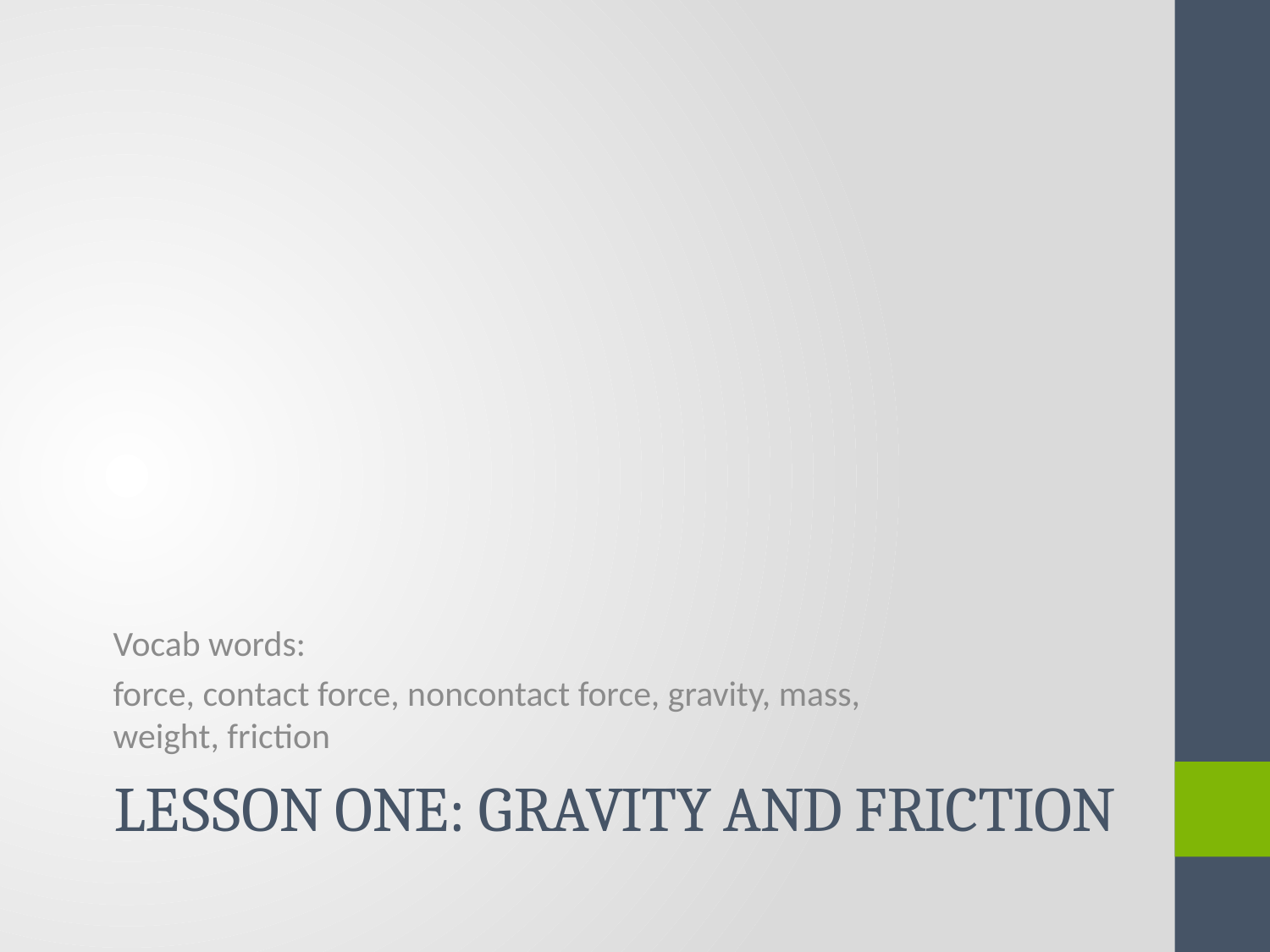

Vocab words:
force, contact force, noncontact force, gravity, mass, weight, friction
# Lesson one: Gravity and Friction